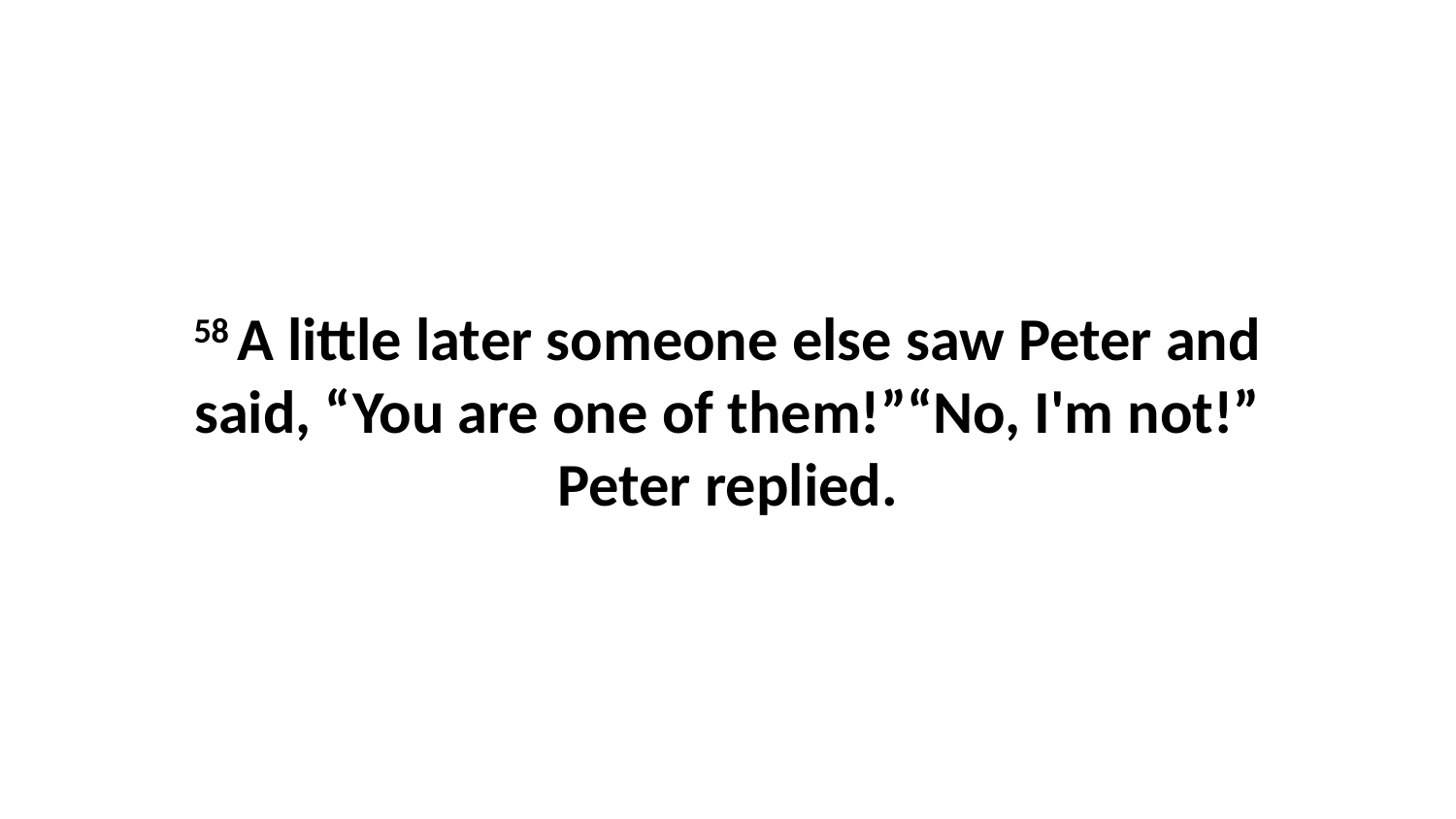

58 A little later someone else saw Peter and said, “You are one of them!”“No, I'm not!” Peter replied.